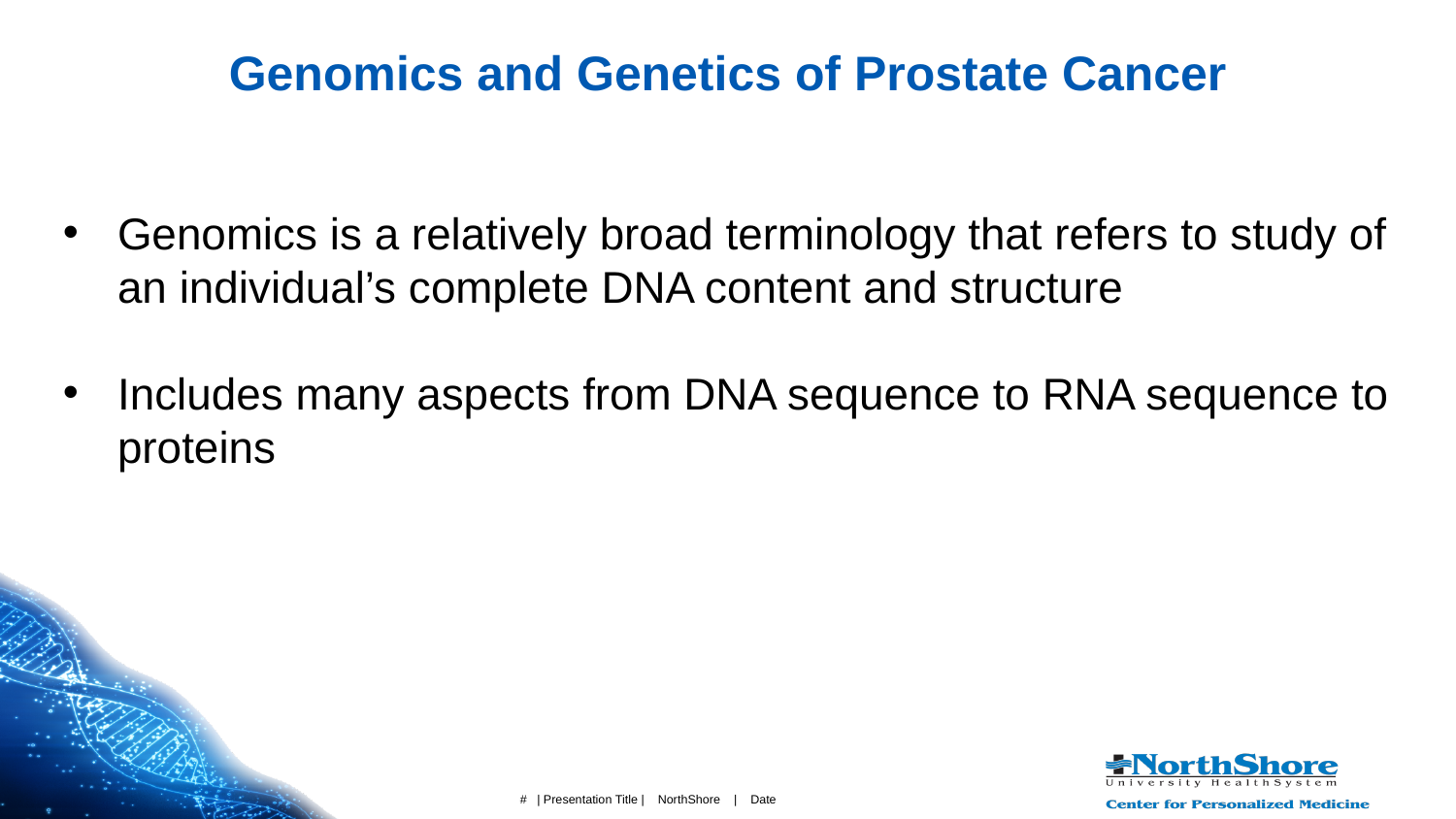

# Genomics and Genetics of Prostate Cancer
Genomics is a relatively broad terminology that refers to study of an individual’s complete DNA content and structure

Includes many aspects from DNA sequence to RNA sequence to proteins

   #   | Presentation Title |    NorthShore    |    Date